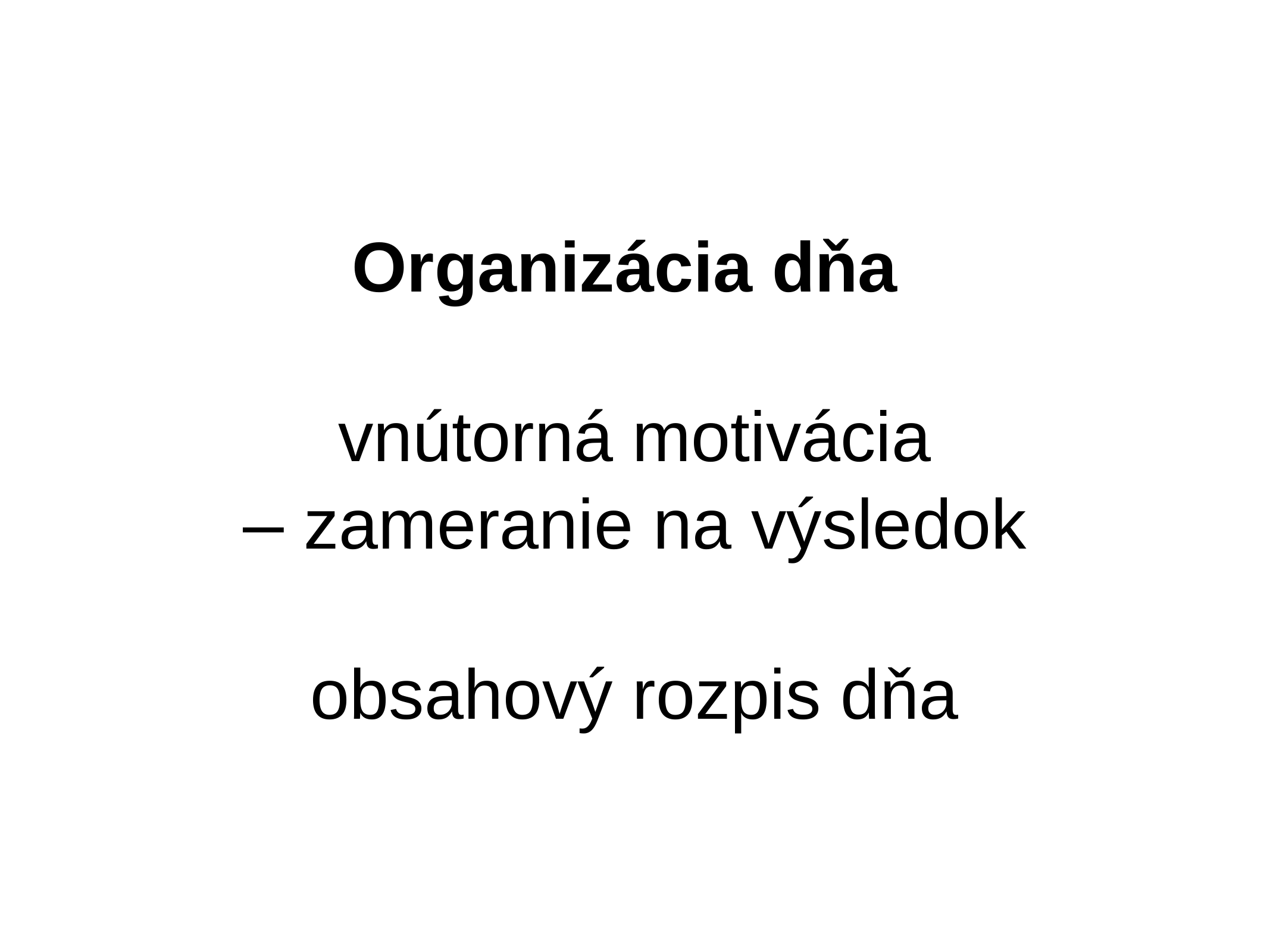

Organizácia dňa

vnútorná motivácia
– zameranie na výsledok

obsahový rozpis dňa